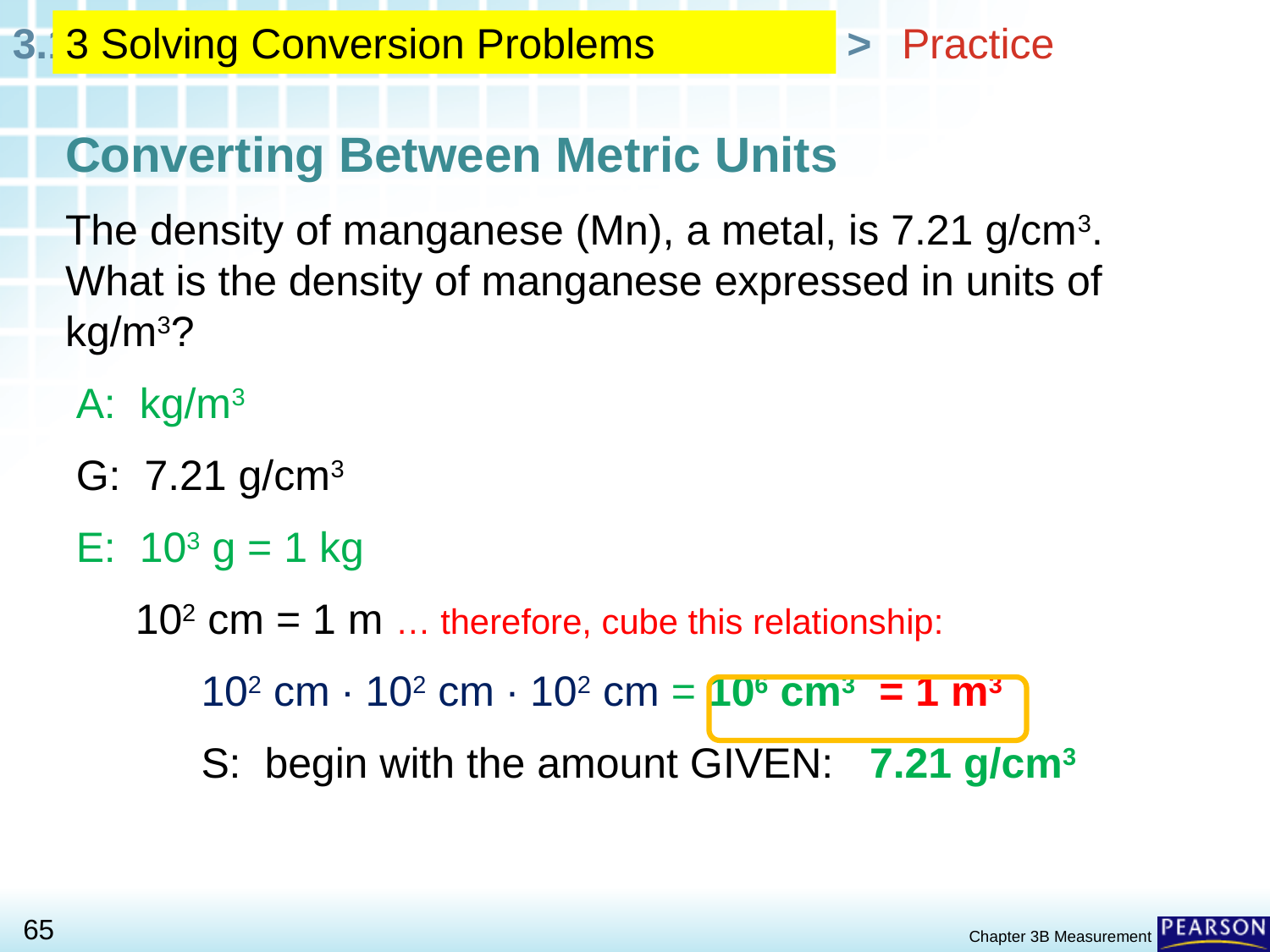

# Practice
3 Solving Conversion Problems
Converting Between Metric Units
The density of manganese (Mn), a metal, is 7.21 g/cm3. What is the density of manganese expressed in units of kg/m3?

A:  kg/m3
G:  7.21 g/cm3
E:  103 g = 1 kg
     102 cm = 1 m … therefore, cube this relationship:
102 cm ∙ 102 cm ∙ 102 cm = 106 cm3  = 1 m3
S:  begin with the amount GIVEN:   7.21 g/cm3

Chapter 3B Measurement